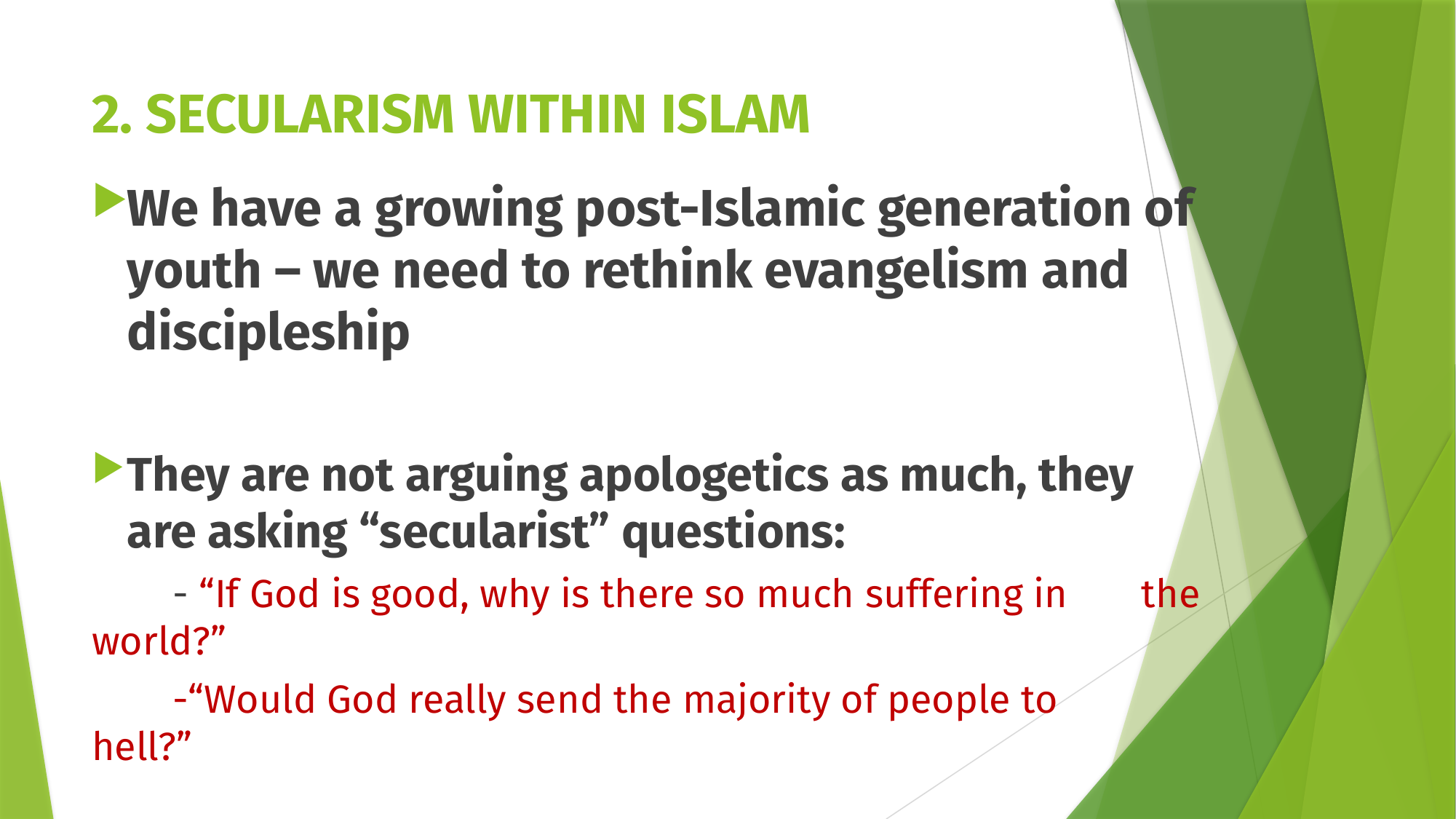

# 2. SECULARISM WITHIN ISLAM
We have a growing post-Islamic generation of youth – we need to rethink evangelism and discipleship

They are not arguing apologetics as much, they are asking “secularist” questions:
	- “If God is good, why is there so much suffering in 		the world?”
	-“Would God really send the majority of people to 		hell?”